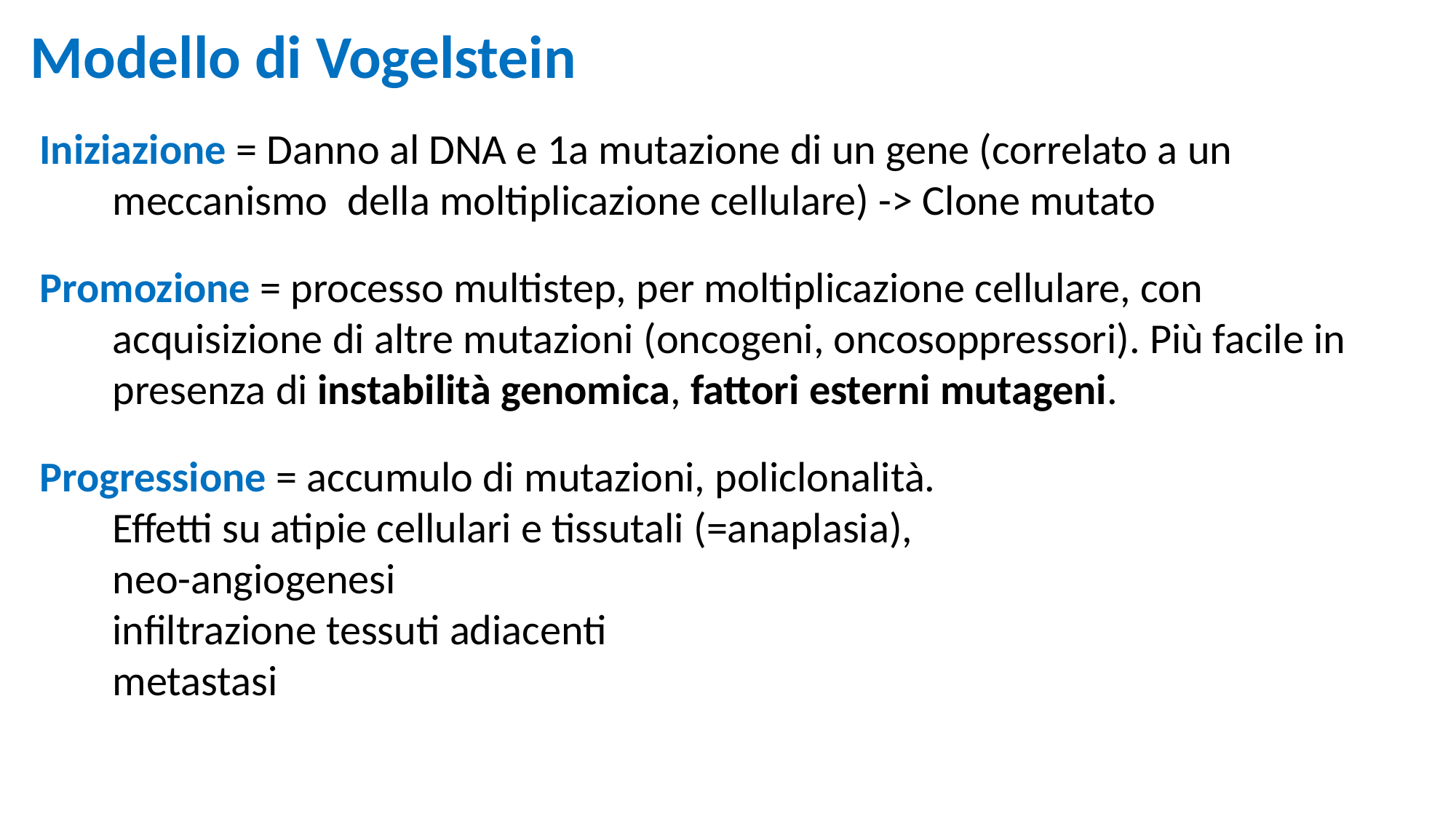

Modello di Vogelstein
Iniziazione = Danno al DNA e 1a mutazione di un gene (correlato a un meccanismo  della moltiplicazione cellulare) -> Clone mutato
Promozione = processo multistep, per moltiplicazione cellulare, con acquisizione di altre mutazioni (oncogeni, oncosoppressori). Più facile in presenza di instabilità genomica, fattori esterni mutageni.
Progressione = accumulo di mutazioni, policlonalità.
Effetti su atipie cellulari e tissutali (=anaplasia),
neo-angiogenesi
infiltrazione tessuti adiacenti
metastasi